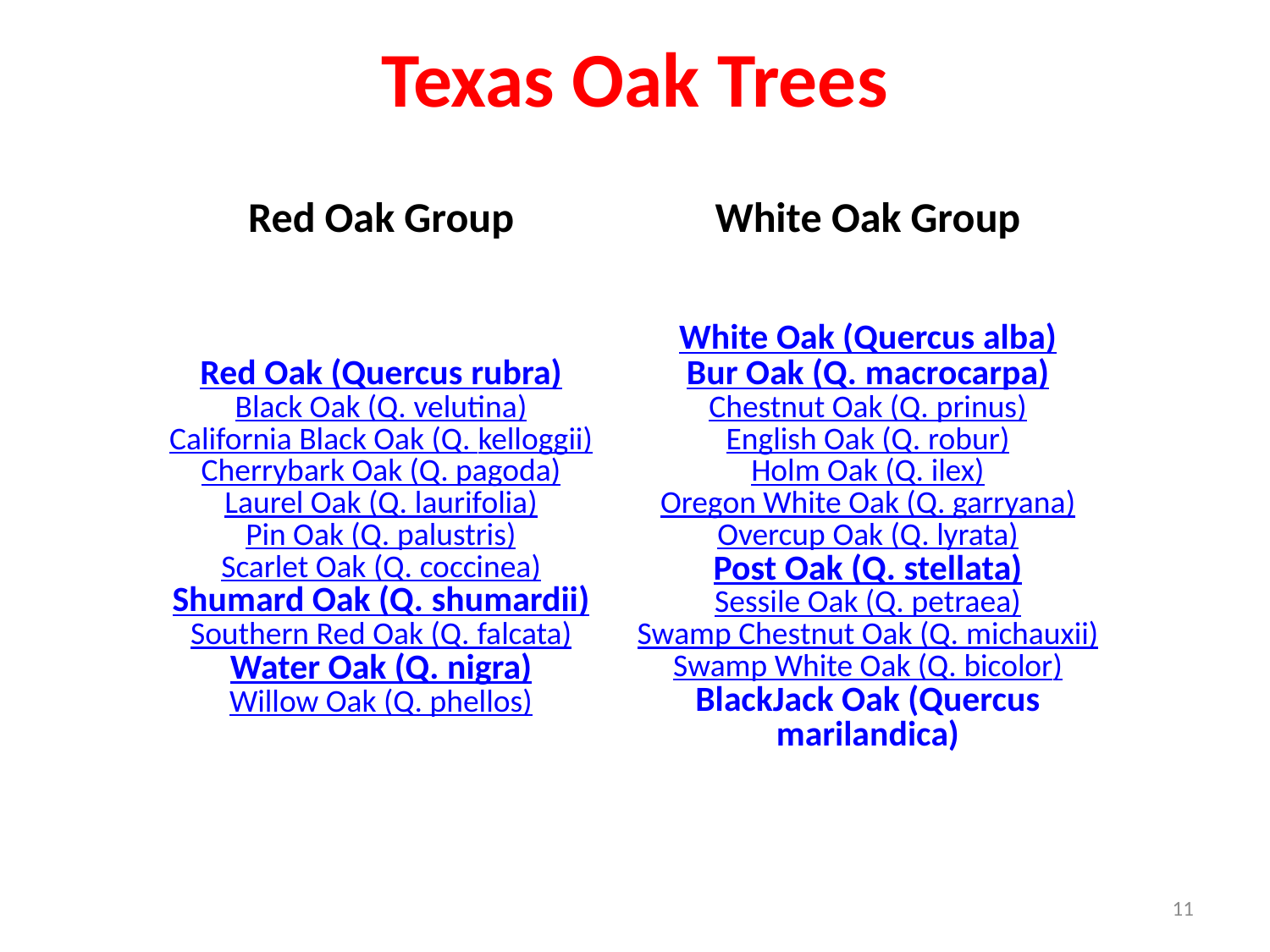

# Texas Oak Trees
groups, and which oaks fall into that is commonly considered
| Red Oak Group | White Oak Group |
| --- | --- |
| Red Oak (Quercus rubra) Black Oak (Q. velutina) California Black Oak (Q. kelloggii) Cherrybark Oak (Q. pagoda) Laurel Oak (Q. laurifolia) Pin Oak (Q. palustris) Scarlet Oak (Q. coccinea) Shumard Oak (Q. shumardii) Southern Red Oak (Q. falcata) Water Oak (Q. nigra) Willow Oak (Q. phellos) | White Oak (Quercus alba) Bur Oak (Q. macrocarpa) Chestnut Oak (Q. prinus) English Oak (Q. robur) Holm Oak (Q. ilex) Oregon White Oak (Q. garryana) Overcup Oak (Q. lyrata) Post Oak (Q. stellata) Sessile Oak (Q. petraea) Swamp Chestnut Oak (Q. michauxii) Swamp White Oak (Q. bicolor) BlackJack Oak (Quercus marilandica) |
11